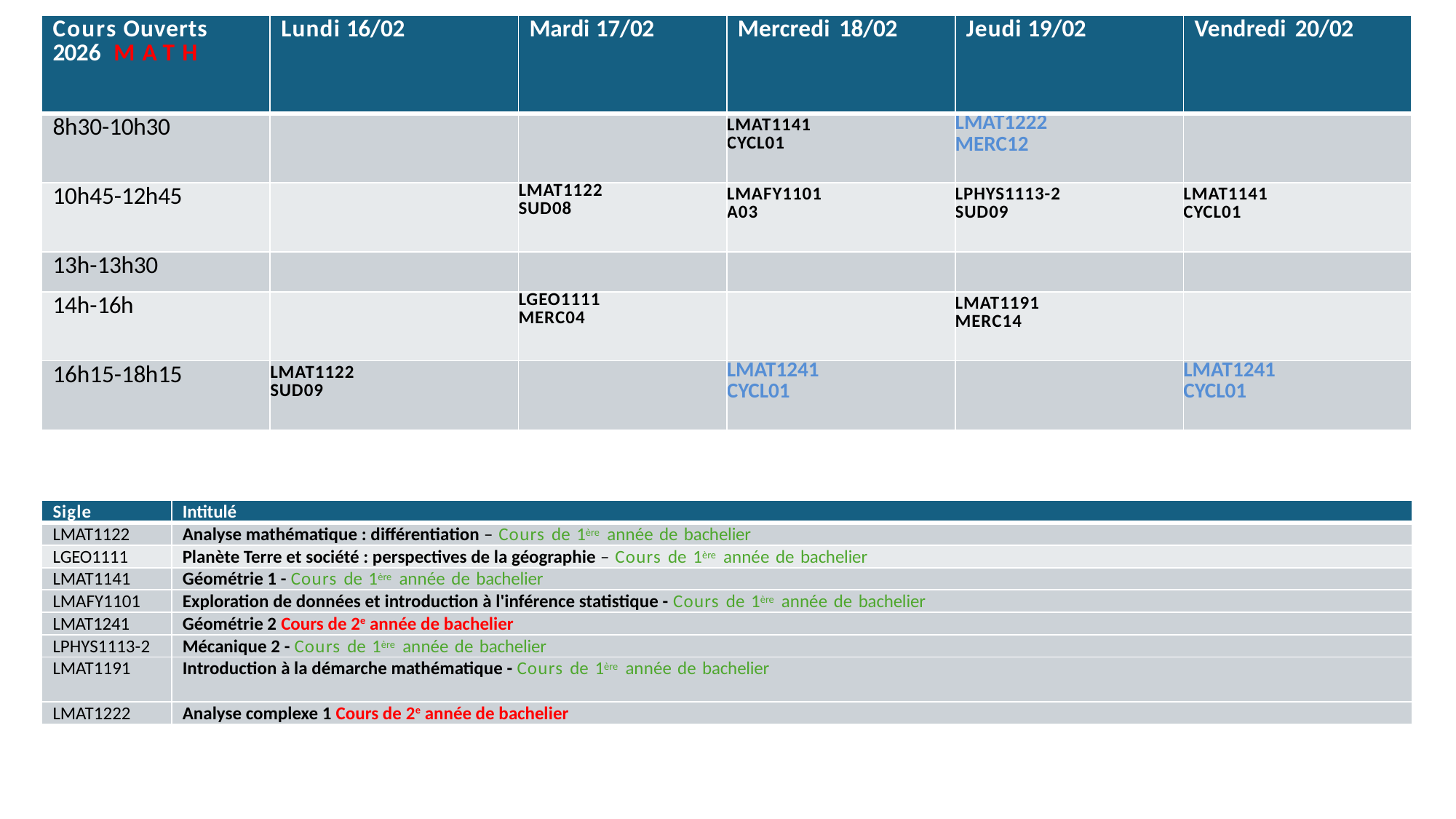

| Cours Ouverts 2026 MATH | Lundi 16/02 | Mardi 17/02 | Mercredi 18/02 | Jeudi 19/02 | Vendredi 20/02 |
| --- | --- | --- | --- | --- | --- |
| 8h30-10h30 |  |  | LMAT1141 CYCL01 | LMAT1222 MERC12 |  |
| 10h45-12h45 |  | LMAT1122 SUD08 | LMAFY1101 A03 | LPHYS1113-2 SUD09 | LMAT1141 CYCL01 |
| 13h-13h30 |  |  |  |  |  |
| 14h-16h |  | LGEO1111 MERC04 |  | LMAT1191 MERC14 |  |
| 16h15-18h15 | LMAT1122 SUD09 |  | LMAT1241 CYCL01 |  | LMAT1241 CYCL01 |
| Sigle | Intitulé |
| --- | --- |
| LMAT1122 | Analyse mathématique : différentiation – Cours de 1ère année de bachelier |
| LGEO1111 | Planète Terre et société : perspectives de la géographie – Cours de 1ère année de bachelier |
| LMAT1141 | Géométrie 1 - Cours de 1ère année de bachelier |
| LMAFY1101 | Exploration de données et introduction à l'inférence statistique - Cours de 1ère année de bachelier |
| LMAT1241 | Géométrie 2 Cours de 2e année de bachelier |
| LPHYS1113-2 | Mécanique 2 - Cours de 1ère année de bachelier |
| LMAT1191 | Introduction à la démarche mathématique - Cours de 1ère année de bachelier |
| LMAT1222 | Analyse complexe 1 Cours de 2e année de bachelier |